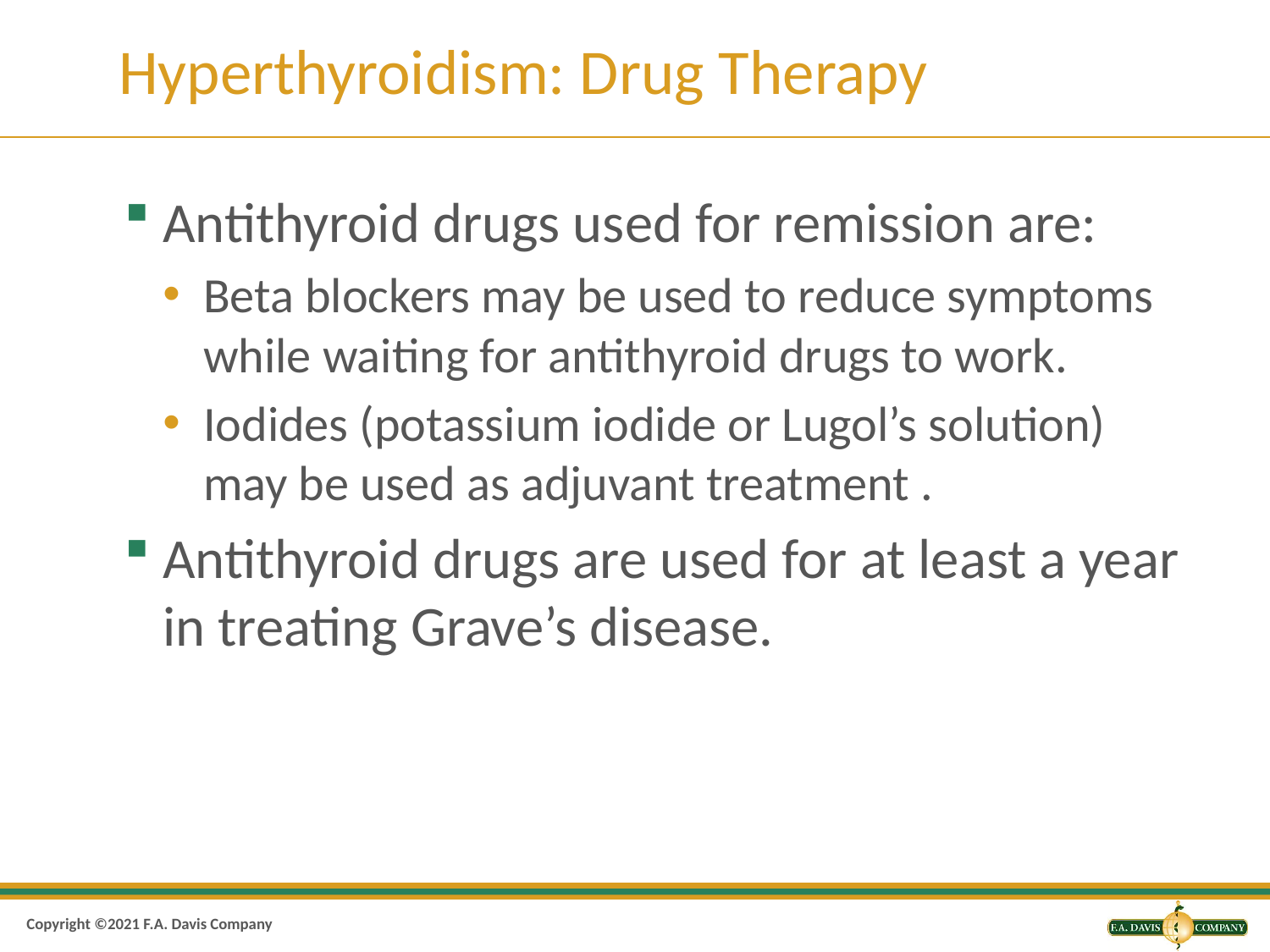

# Hyperthyroidism: Drug Therapy
Antithyroid drugs used for remission are:
Beta blockers may be used to reduce symptoms while waiting for antithyroid drugs to work.
Iodides (potassium iodide or Lugol’s solution) may be used as adjuvant treatment .
Antithyroid drugs are used for at least a year in treating Grave’s disease.